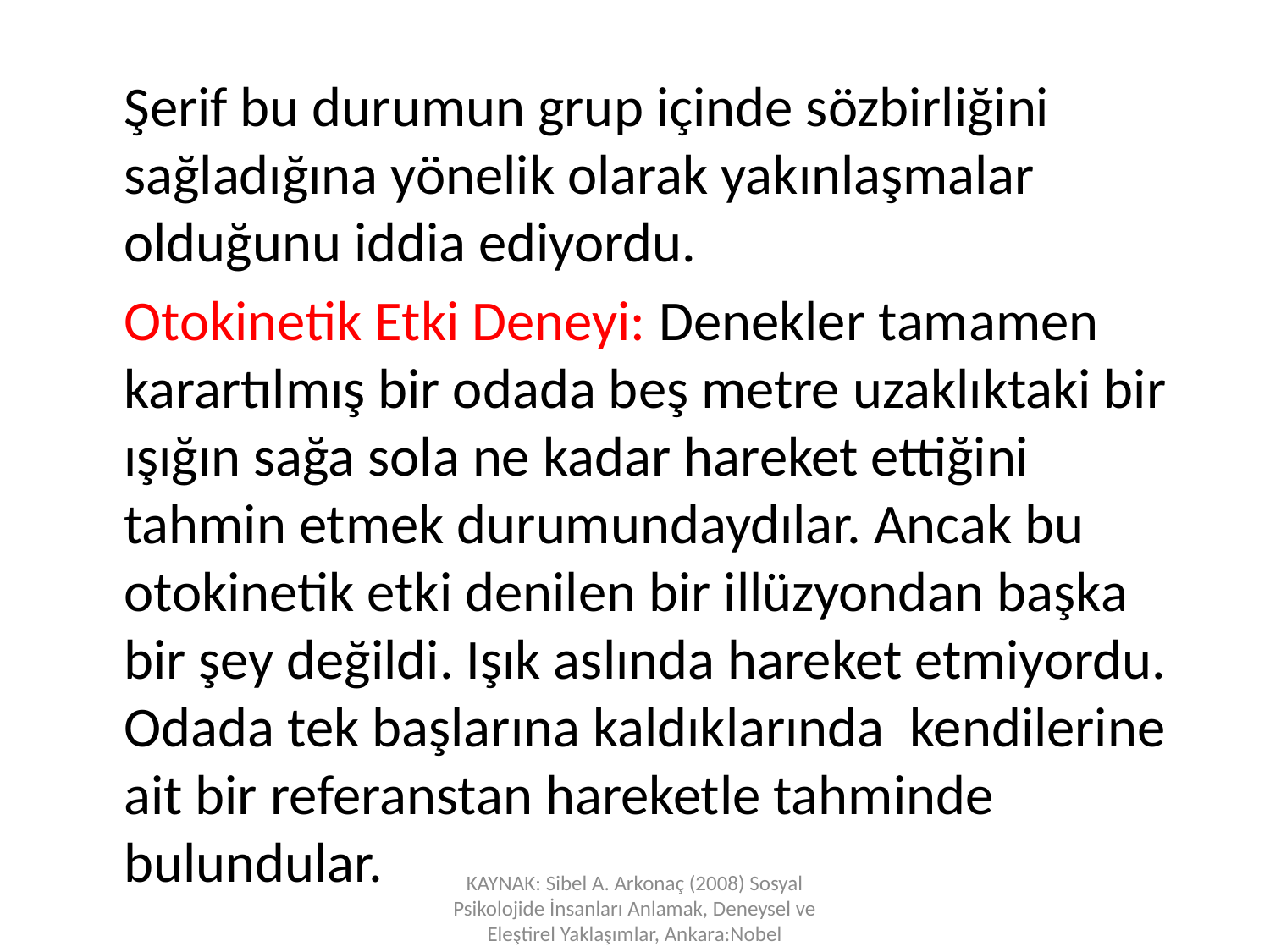

Şerif bu durumun grup içinde sözbirliğini sağladığına yönelik olarak yakınlaşmalar olduğunu iddia ediyordu.
	Otokinetik Etki Deneyi: Denekler tamamen karartılmış bir odada beş metre uzaklıktaki bir ışığın sağa sola ne kadar hareket ettiğini tahmin etmek durumundaydılar. Ancak bu otokinetik etki denilen bir illüzyondan başka bir şey değildi. Işık aslında hareket etmiyordu. Odada tek başlarına kaldıklarında  kendilerine ait bir referanstan hareketle tahminde bulundular.
KAYNAK: Sibel A. Arkonaç (2008) Sosyal Psikolojide İnsanları Anlamak, Deneysel ve Eleştirel Yaklaşımlar, Ankara:Nobel